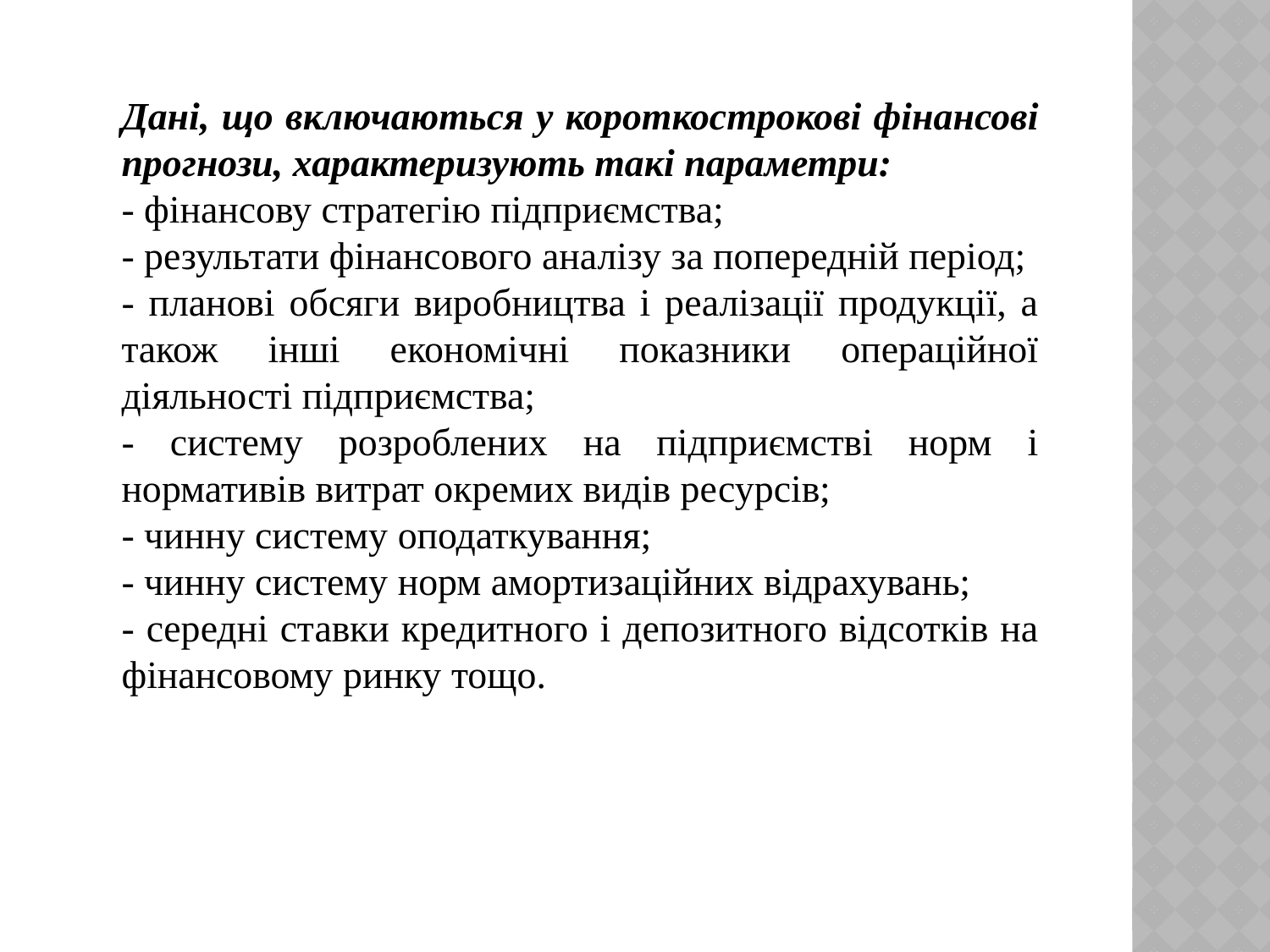

Дані, що включаються у короткострокові фінансові прогнози, характеризують такі параметри:
- фінансову стратегію підприємства;
- результати фінансового аналізу за попередній період;
- планові обсяги виробництва і реалізації продукції, а також інші економічні показники операційної діяльності підприємства;
- систему розроблених на підприємстві норм і нормативів витрат окремих видів ресурсів;
- чинну систему оподаткування;
- чинну систему норм амортизаційних відрахувань;
- середні ставки кредитного і депозитного відсотків на фінансовому ринку тощо.